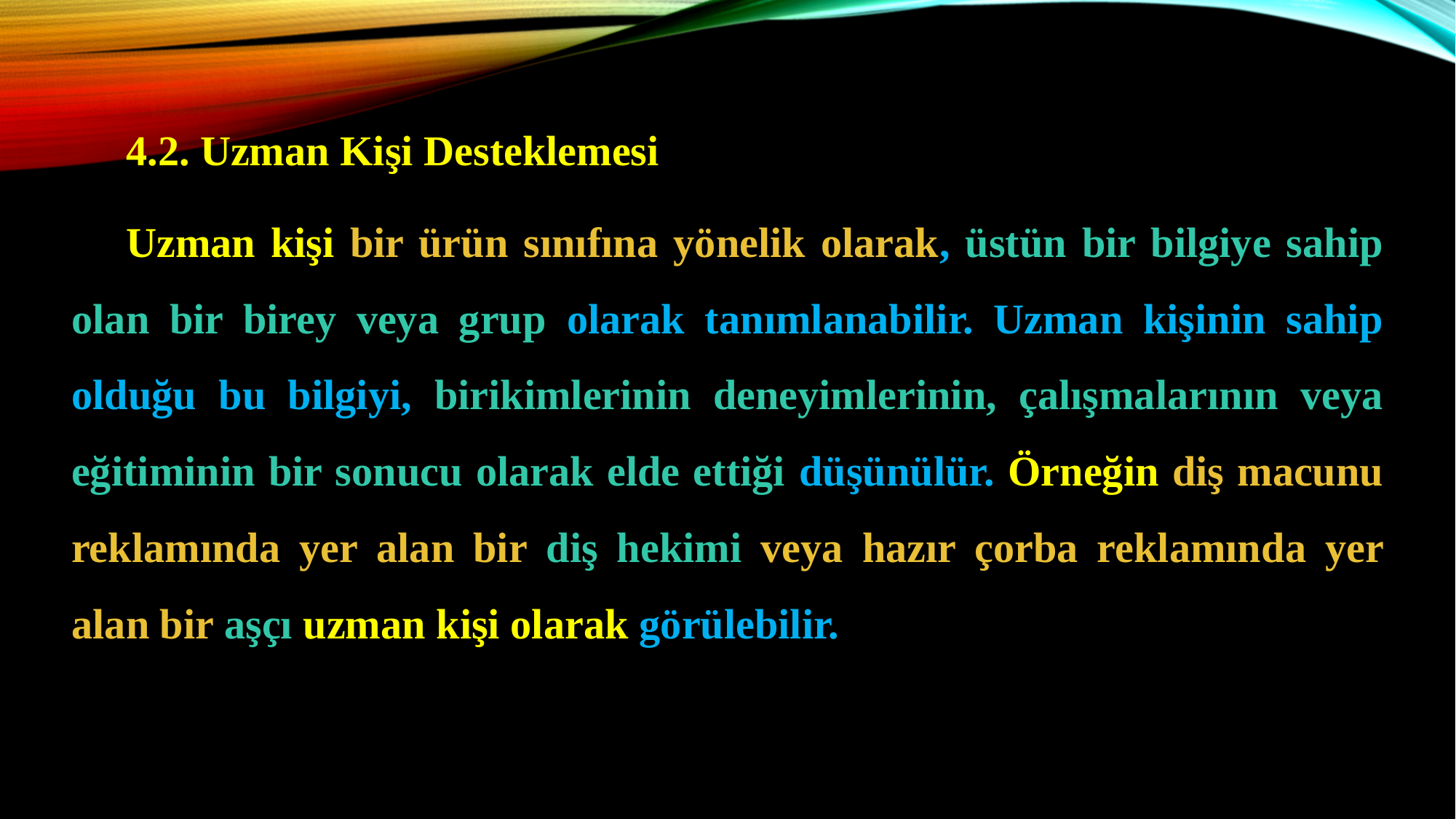

4.2. Uzman Kişi Desteklemesi
Uzman kişi bir ürün sınıfına yönelik olarak, üstün bir bilgiye sahip olan bir birey veya grup olarak tanımlanabilir. Uzman kişinin sahip olduğu bu bilgiyi, birikimlerinin deneyimlerinin, çalışmalarının veya eğitiminin bir sonucu olarak elde ettiği düşünülür. Örneğin diş macunu reklamında yer alan bir diş hekimi veya hazır çorba reklamında yer alan bir aşçı uzman kişi olarak görülebilir.